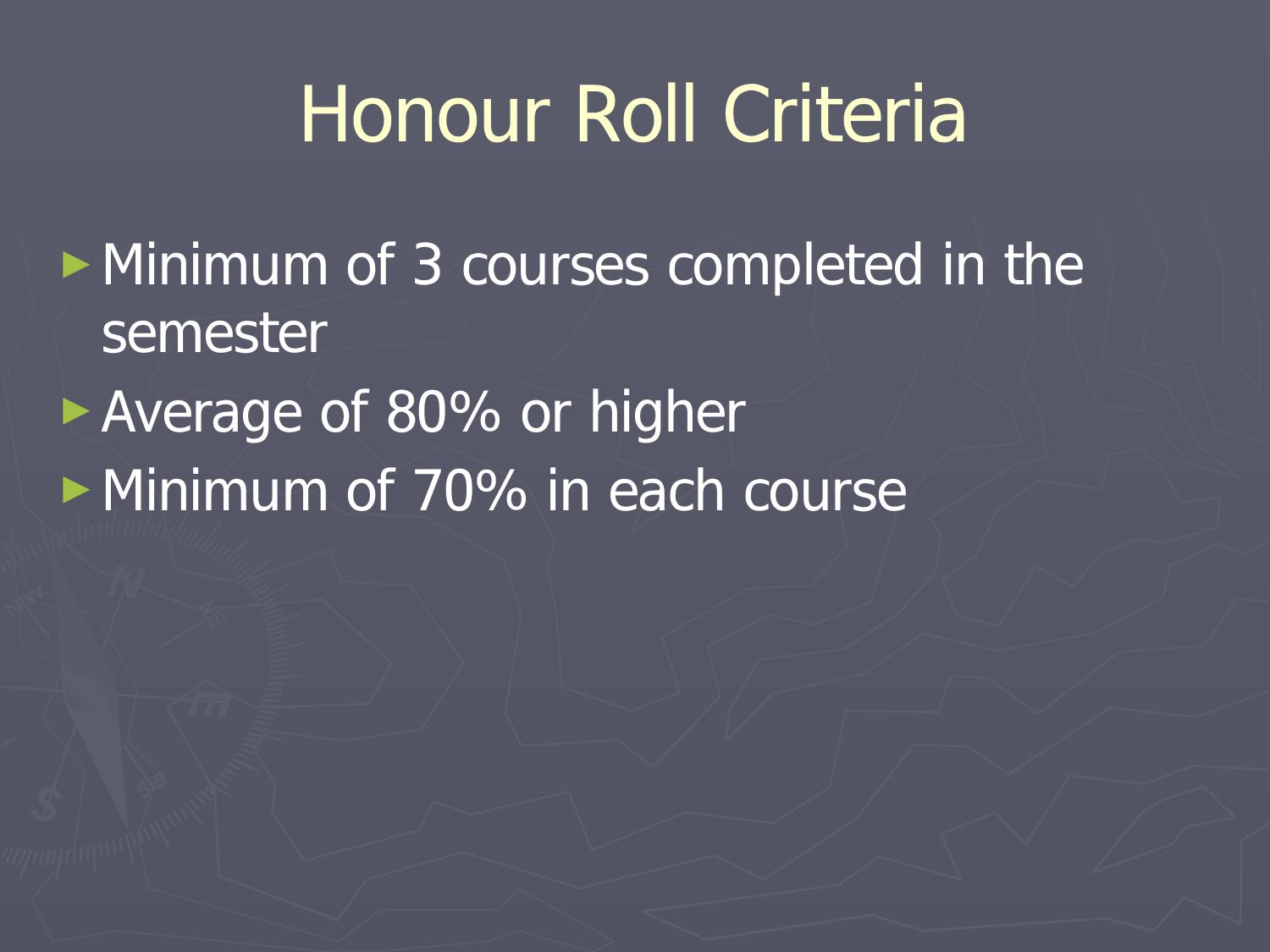

# Honour Roll Criteria
Minimum of 3 courses completed in the semester
Average of 80% or higher
Minimum of 70% in each course